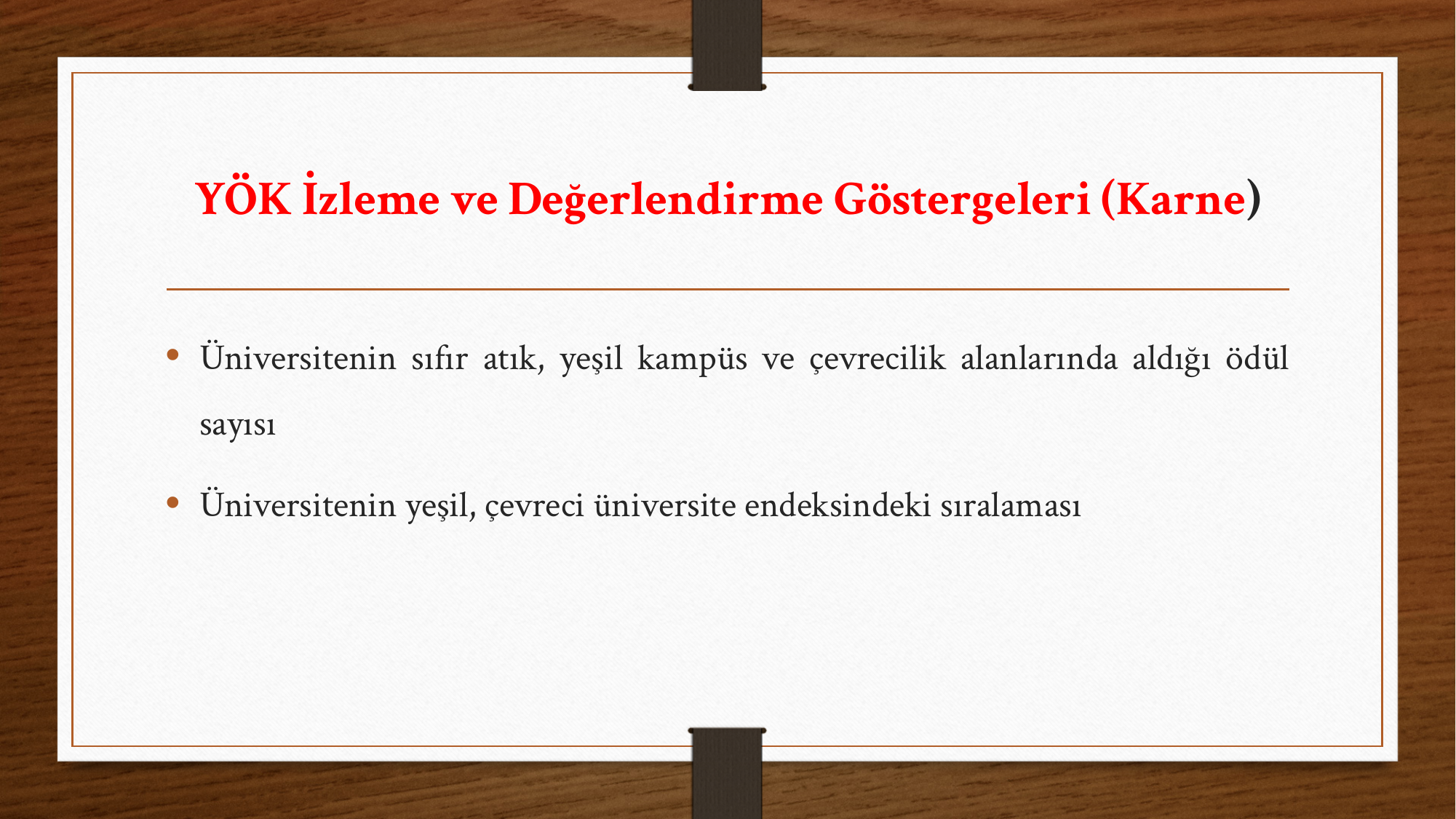

# YÖK İzleme ve Değerlendirme Göstergeleri (Karne)
Üniversitenin sıfır atık, yeşil kampüs ve çevrecilik alanlarında aldığı ödül sayısı
Üniversitenin yeşil, çevreci üniversite endeksindeki sıralaması